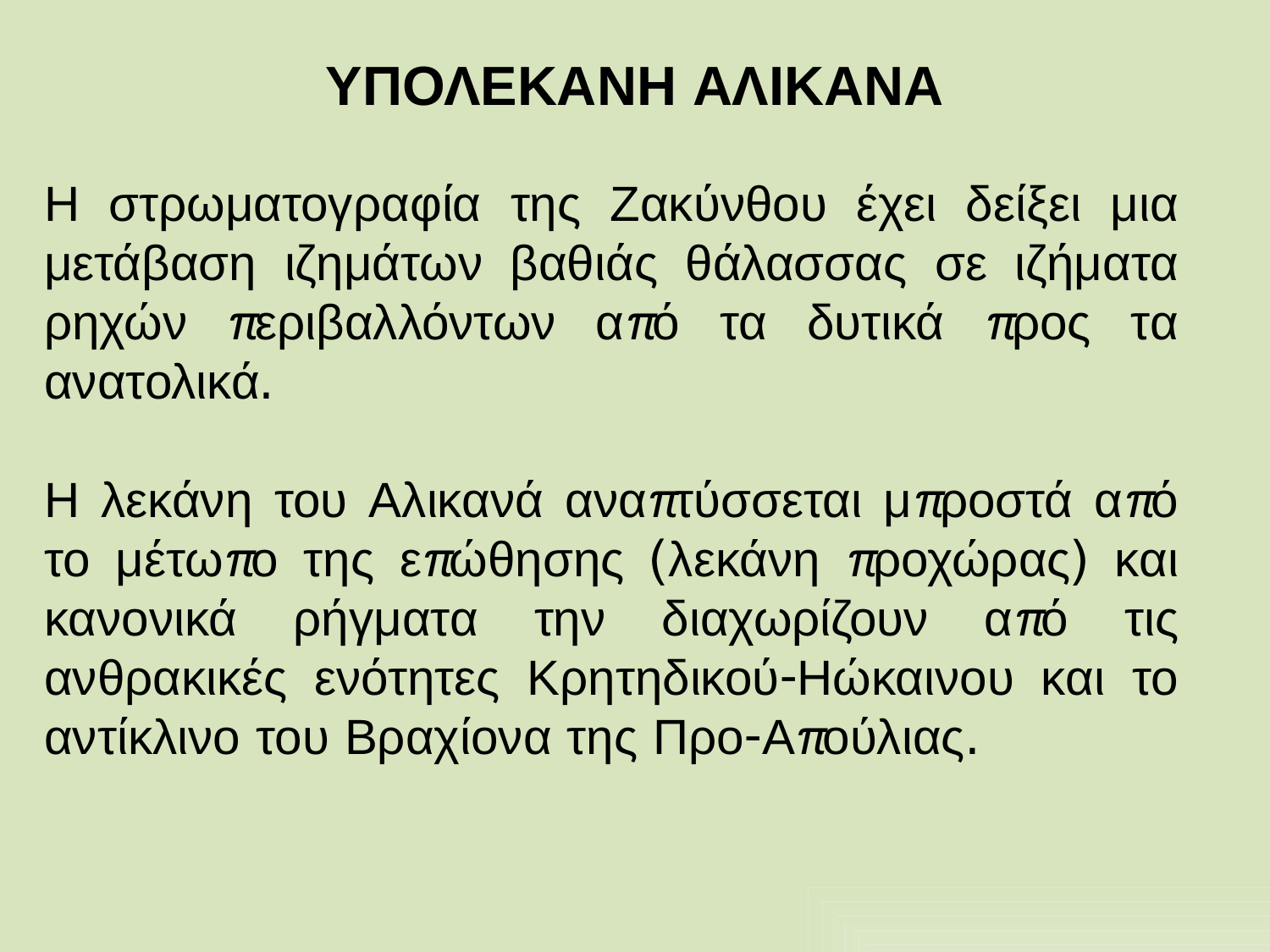

# ΥΠΟΛΕΚΑΝΗ ΑΛΙΚΑΝΑ
Η στρωματογραφία της Ζακύνθου έχει δείξει μια μετάβαση ιζημάτων βαθιάς θάλασσας σε ιζήματα ρηχών περιβαλλόντων από τα δυτικά προς τα ανατολικά.

Η λεκάνη του Αλικανά αναπτύσσεται μπροστά από το μέτωπο της επώθησης (λεκάνη προχώρας) και κανονικά ρήγματα την διαχωρίζουν από τις ανθρακικές ενότητες Κρητηδικού-Ηώκαινου και το αντίκλινο του Βραχίονα της Προ-Απούλιας.